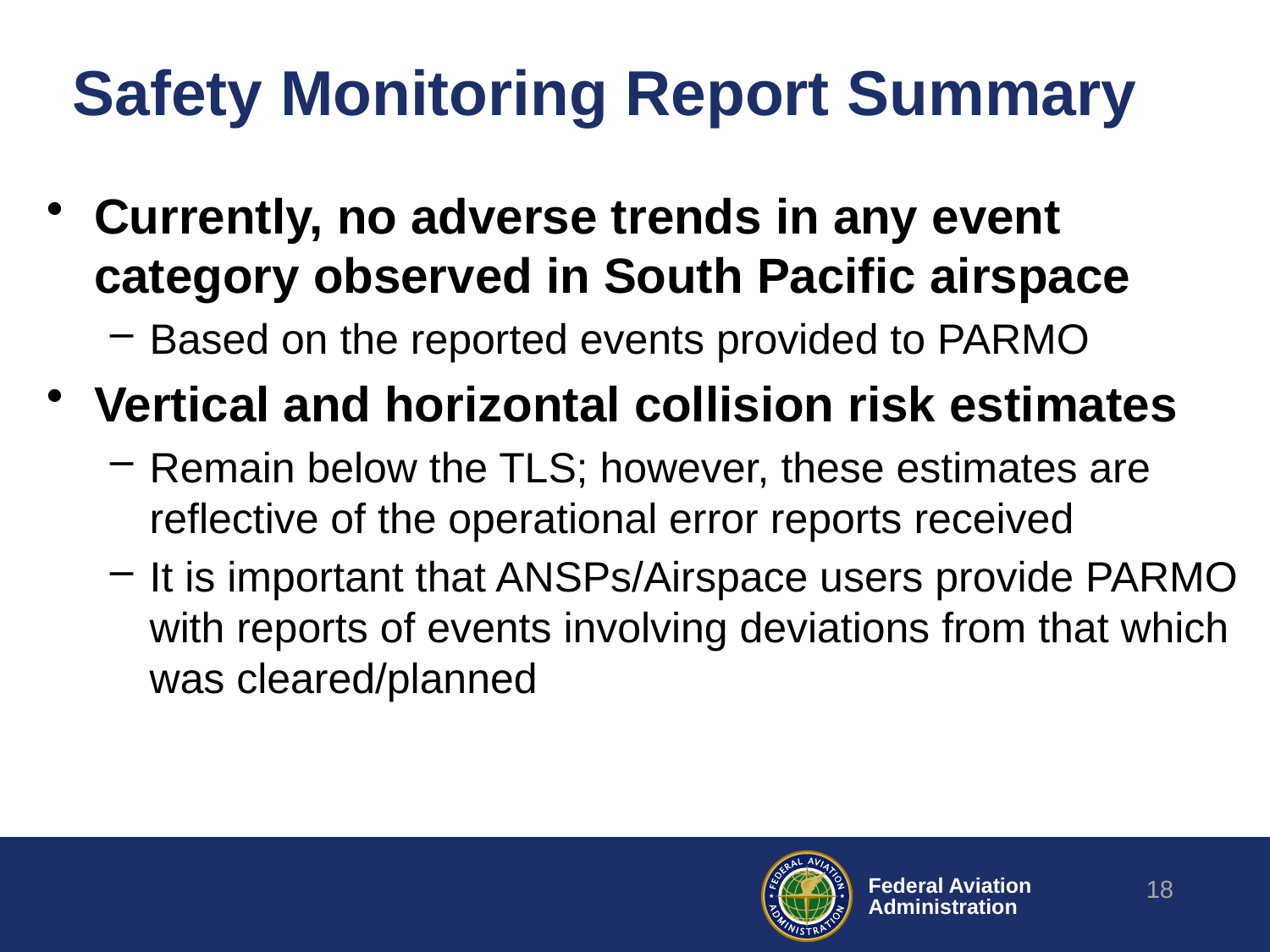

# Safety Monitoring Report Summary
Currently, no adverse trends in any event category observed in South Pacific airspace
Based on the reported events provided to PARMO
Vertical and horizontal collision risk estimates
Remain below the TLS; however, these estimates are reflective of the operational error reports received
It is important that ANSPs/Airspace users provide PARMO with reports of events involving deviations from that which was cleared/planned

18